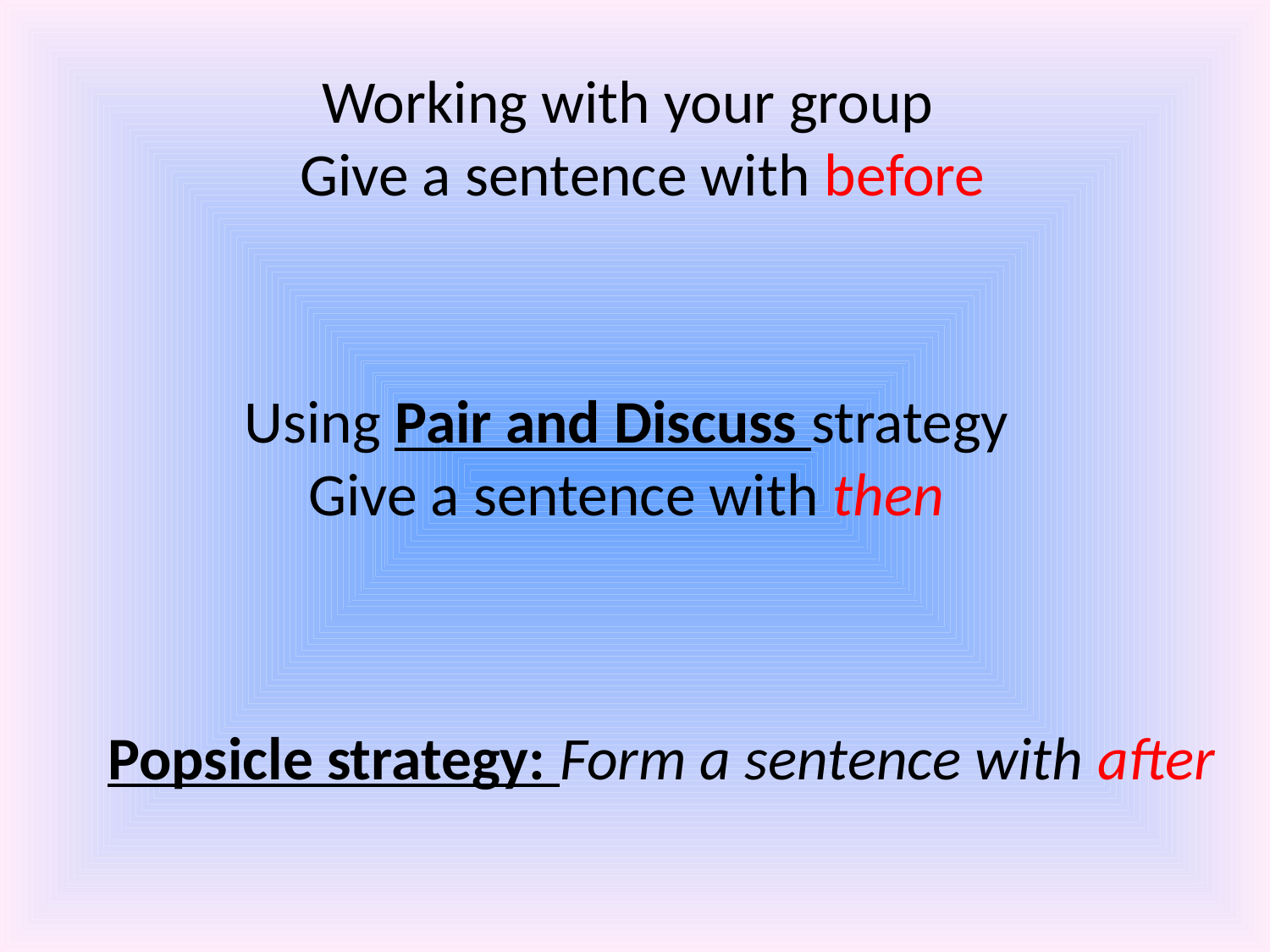

# Working with your group Give a sentence with before
Using Pair and Discuss strategy
Give a sentence with then
Popsicle strategy: Form a sentence with after